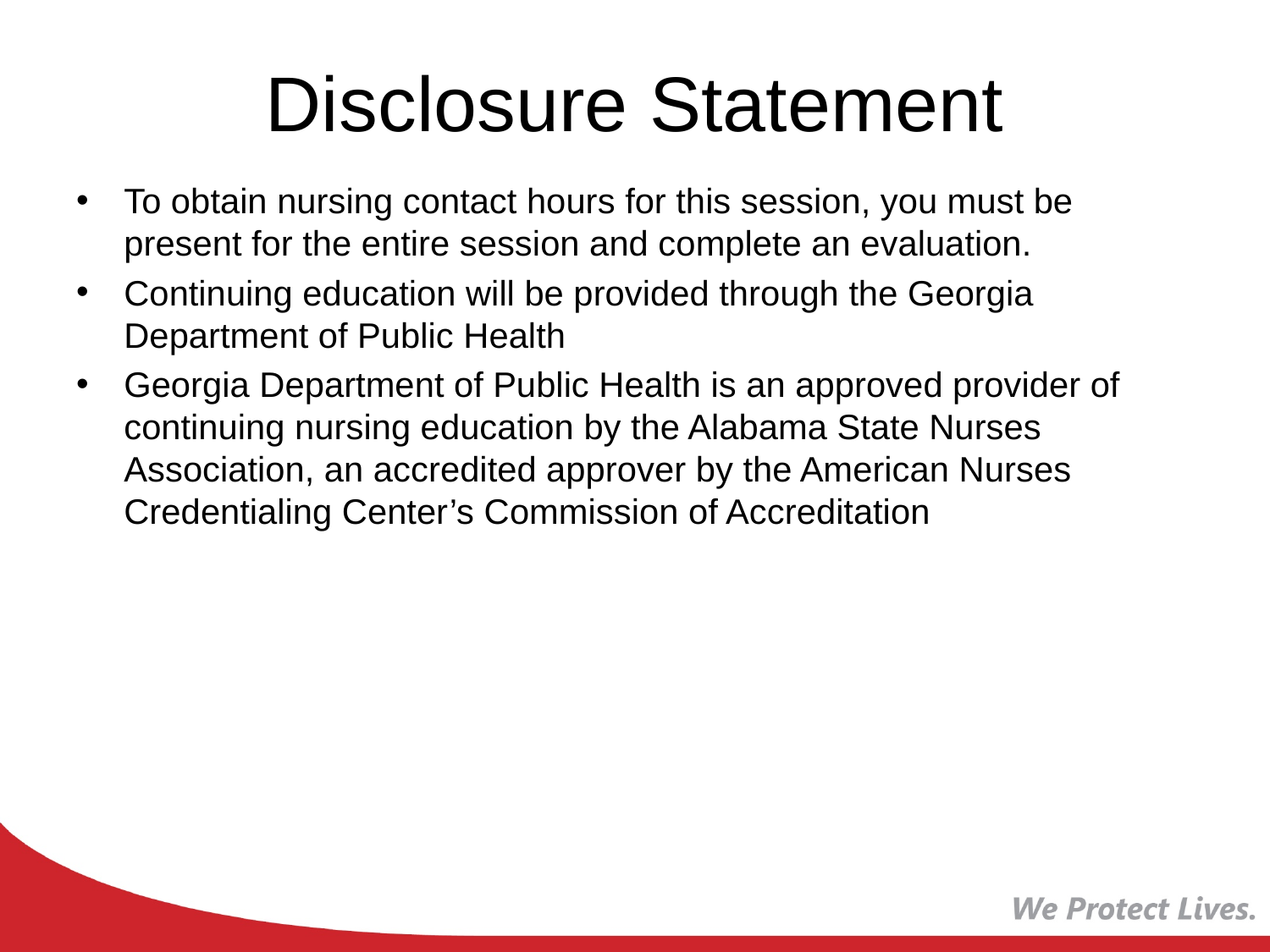

# Disclosure Statement
To obtain nursing contact hours for this session, you must be present for the entire session and complete an evaluation.
Continuing education will be provided through the Georgia Department of Public Health
Georgia Department of Public Health is an approved provider of continuing nursing education by the Alabama State Nurses Association, an accredited approver by the American Nurses Credentialing Center’s Commission of Accreditation